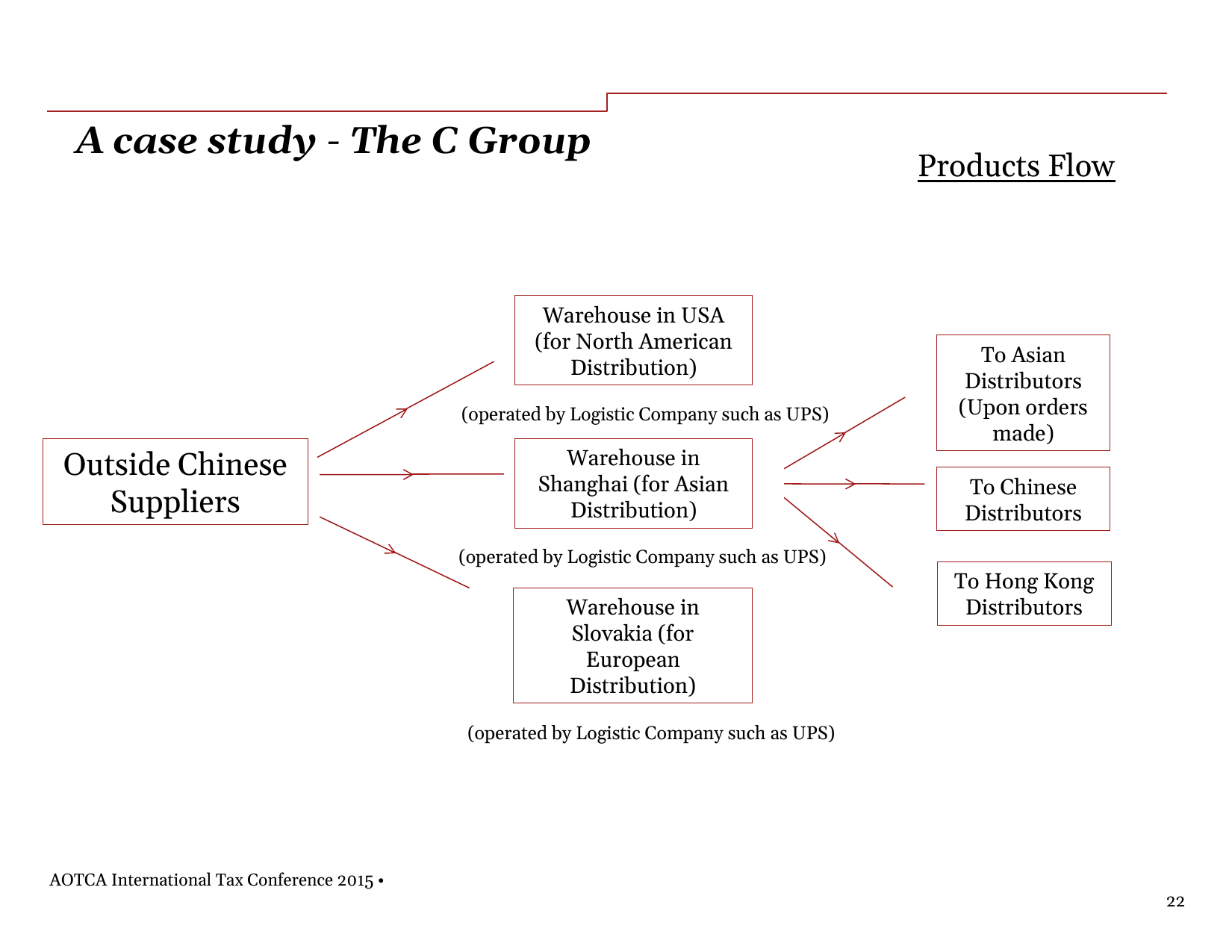

# A case study - The C Group
Products Flow
Warehouse in USA (for North American Distribution)
To Asian Distributors (Upon orders made)
(operated by Logistic Company such as UPS)
Outside Chinese Suppliers
Warehouse in Shanghai (for Asian Distribution)
To Chinese Distributors
(operated by Logistic Company such as UPS)
To Hong Kong Distributors
Warehouse in Slovakia (for European Distribution)
(operated by Logistic Company such as UPS)
AOTCA International Tax Conference 2015 •
22